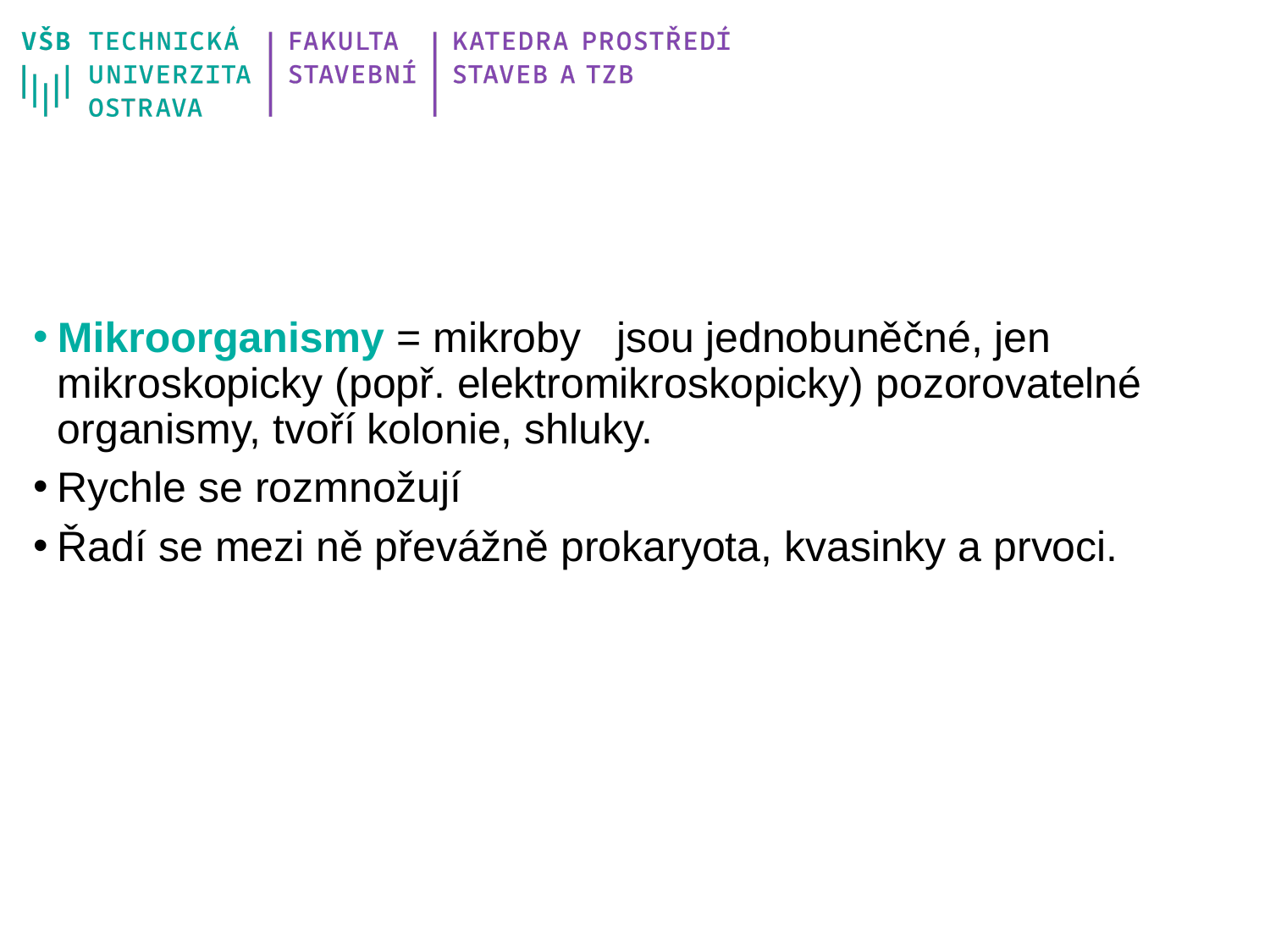

Mikroorganismy = mikroby   jsou jednobuněčné, jen mikroskopicky (popř. elektromikroskopicky) pozorovatelné organismy, tvoří kolonie, shluky.
Rychle se rozmnožují
Řadí se mezi ně převážně prokaryota, kvasinky a prvoci.